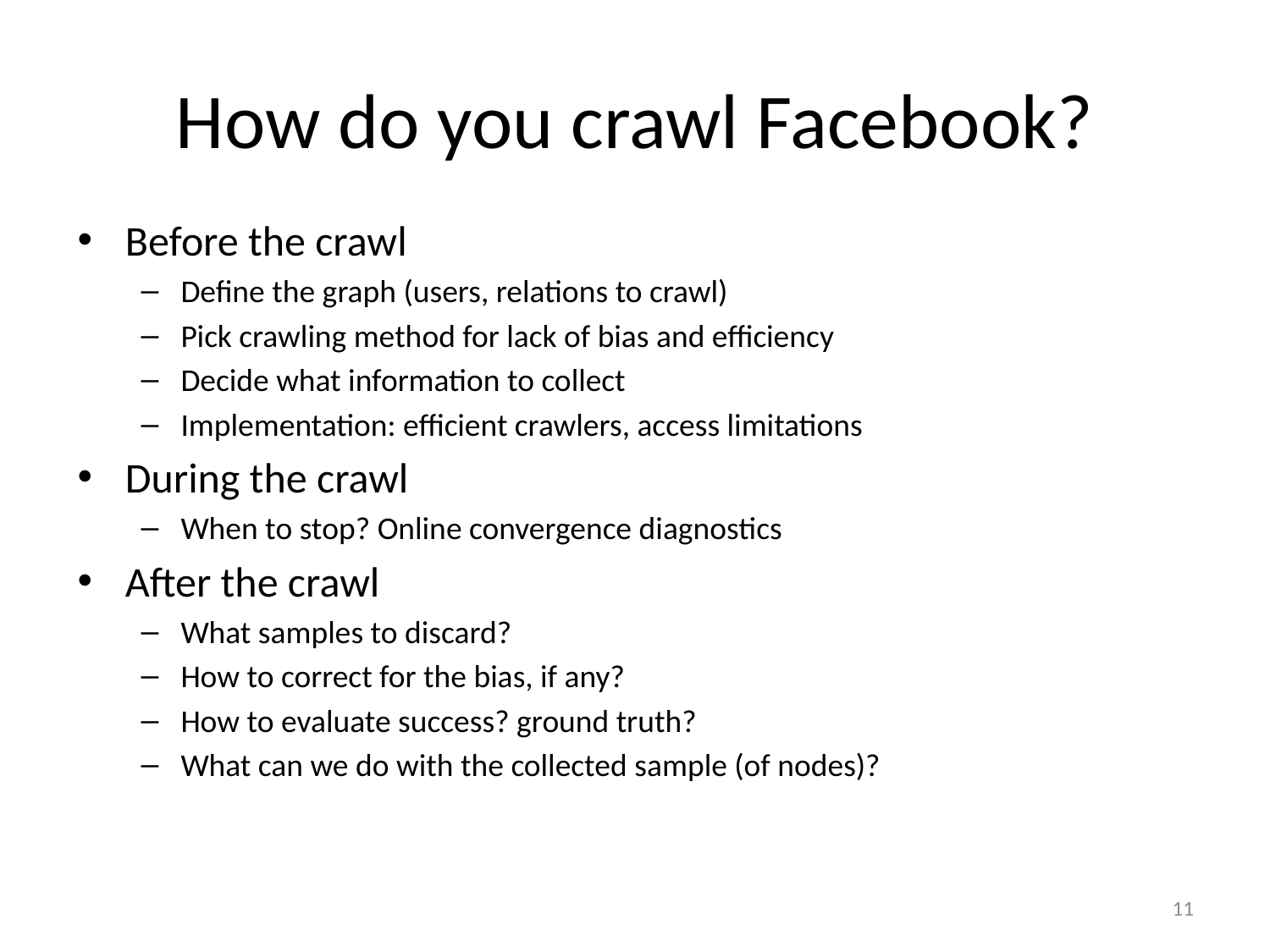

# How do you crawl Facebook?
Before the crawl
Define the graph (users, relations to crawl)
Pick crawling method for lack of bias and efficiency
Decide what information to collect
Implementation: efficient crawlers, access limitations
During the crawl
When to stop? Online convergence diagnostics
After the crawl
What samples to discard?
How to correct for the bias, if any?
How to evaluate success? ground truth?
What can we do with the collected sample (of nodes)?

11